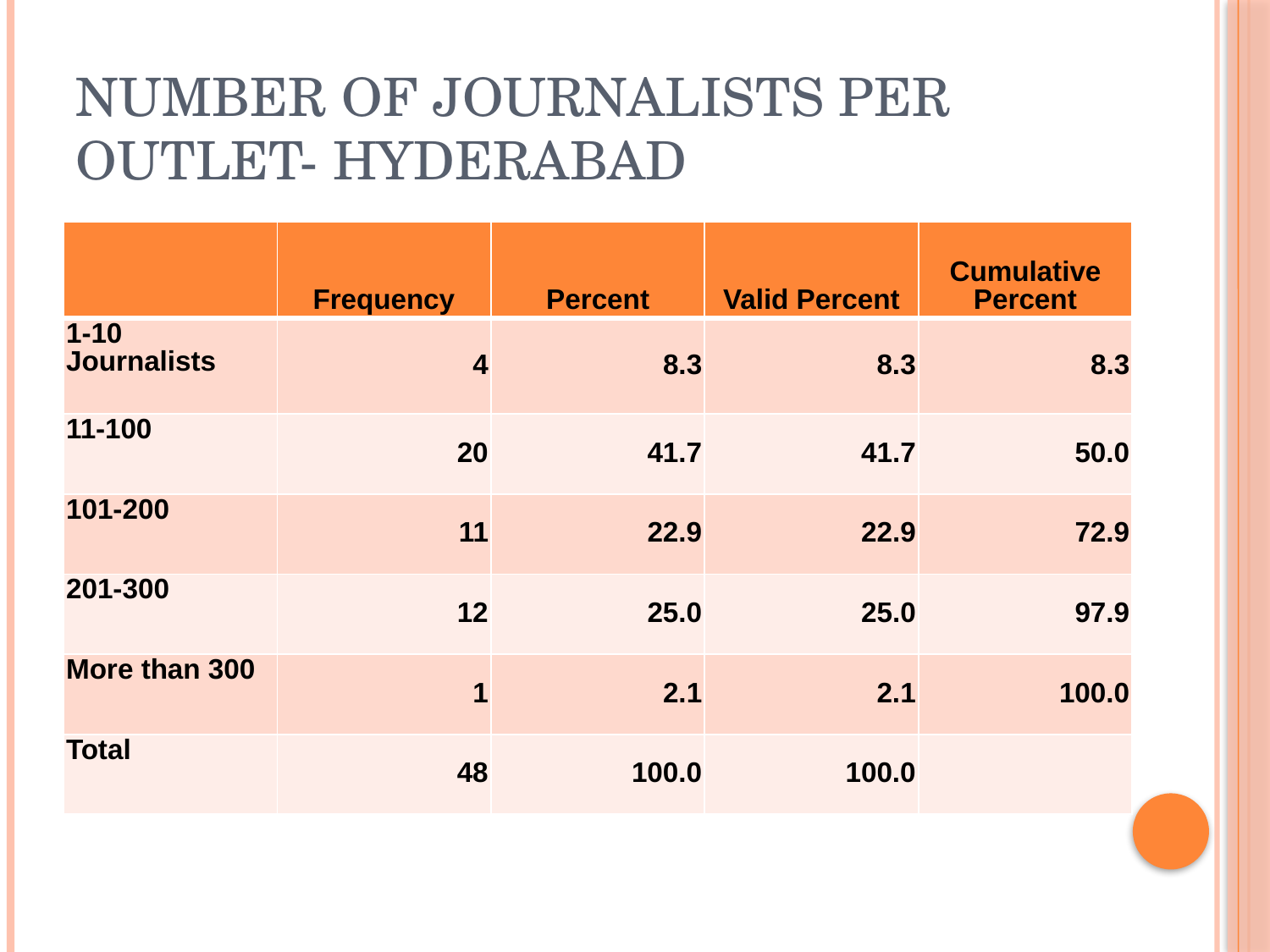

# Number of journalists per outlet- hyderabad
|  | Frequency | Percent | Valid Percent | Cumulative Percent |
| --- | --- | --- | --- | --- |
| 1-10 Journalists | 4 | 8.3 | 8.3 | 8.3 |
| 11-100 | 20 | 41.7 | 41.7 | 50.0 |
| 101-200 | 11 | 22.9 | 22.9 | 72.9 |
| 201-300 | 12 | 25.0 | 25.0 | 97.9 |
| More than 300 | 1 | 2.1 | 2.1 | 100.0 |
| Total | 48 | 100.0 | 100.0 |  |